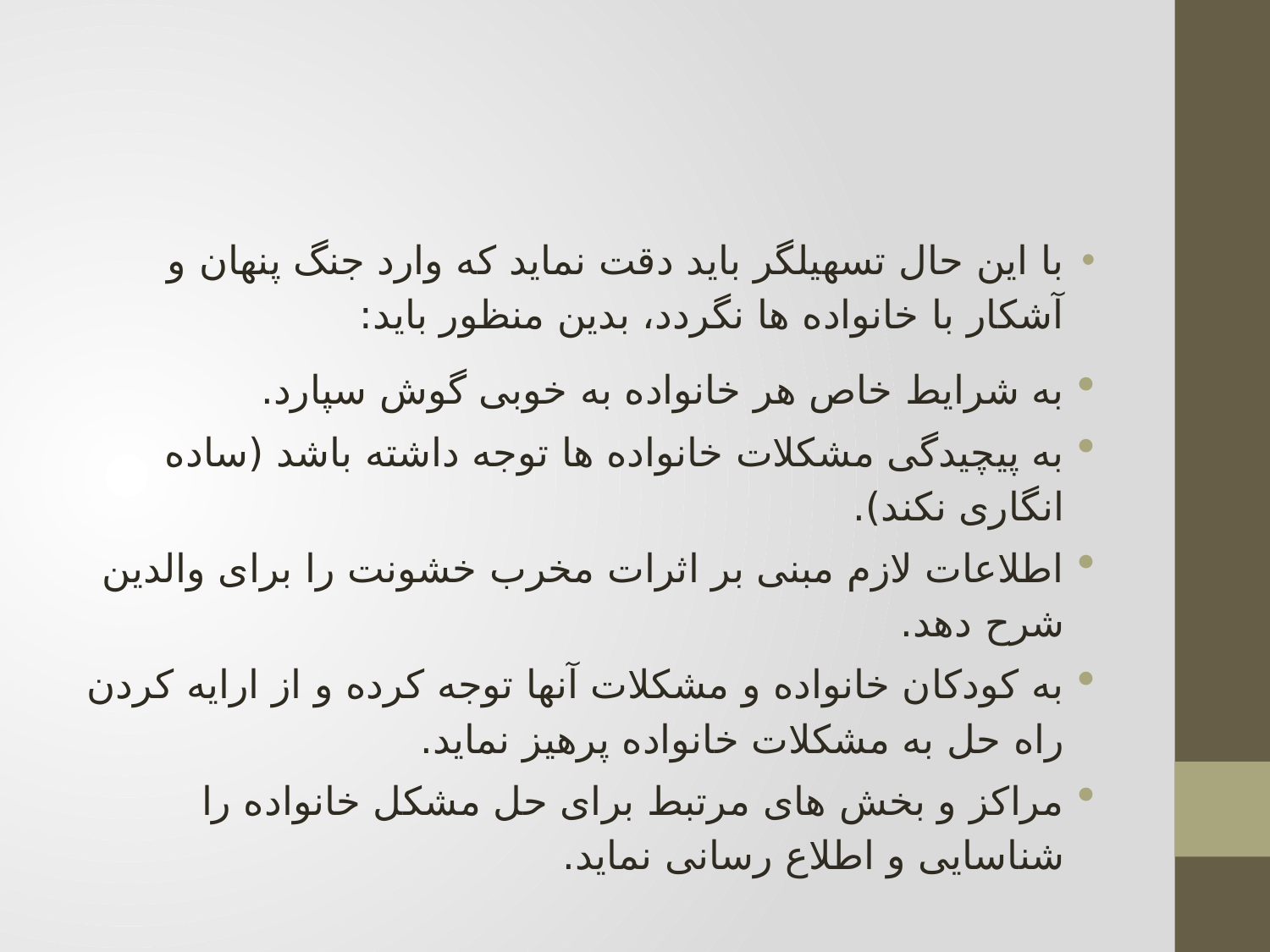

#
با این حال تسهیلگر باید دقت نماید که وارد جنگ پنهان و آشکار با خانواده ها نگردد، بدین منظور باید:
به شرایط خاص هر خانواده به خوبی گوش سپارد.
به پیچیدگی مشکلات خانواده ها توجه داشته باشد (ساده انگاری نکند).
اطلاعات لازم مبنی بر اثرات مخرب خشونت را برای والدین شرح دهد.
به کودکان خانواده و مشکلات آنها توجه کرده و از ارایه کردن راه حل به مشکلات خانواده پرهیز نماید.
مراکز و بخش های مرتبط برای حل مشکل خانواده را شناسایی و اطلاع رسانی نماید.